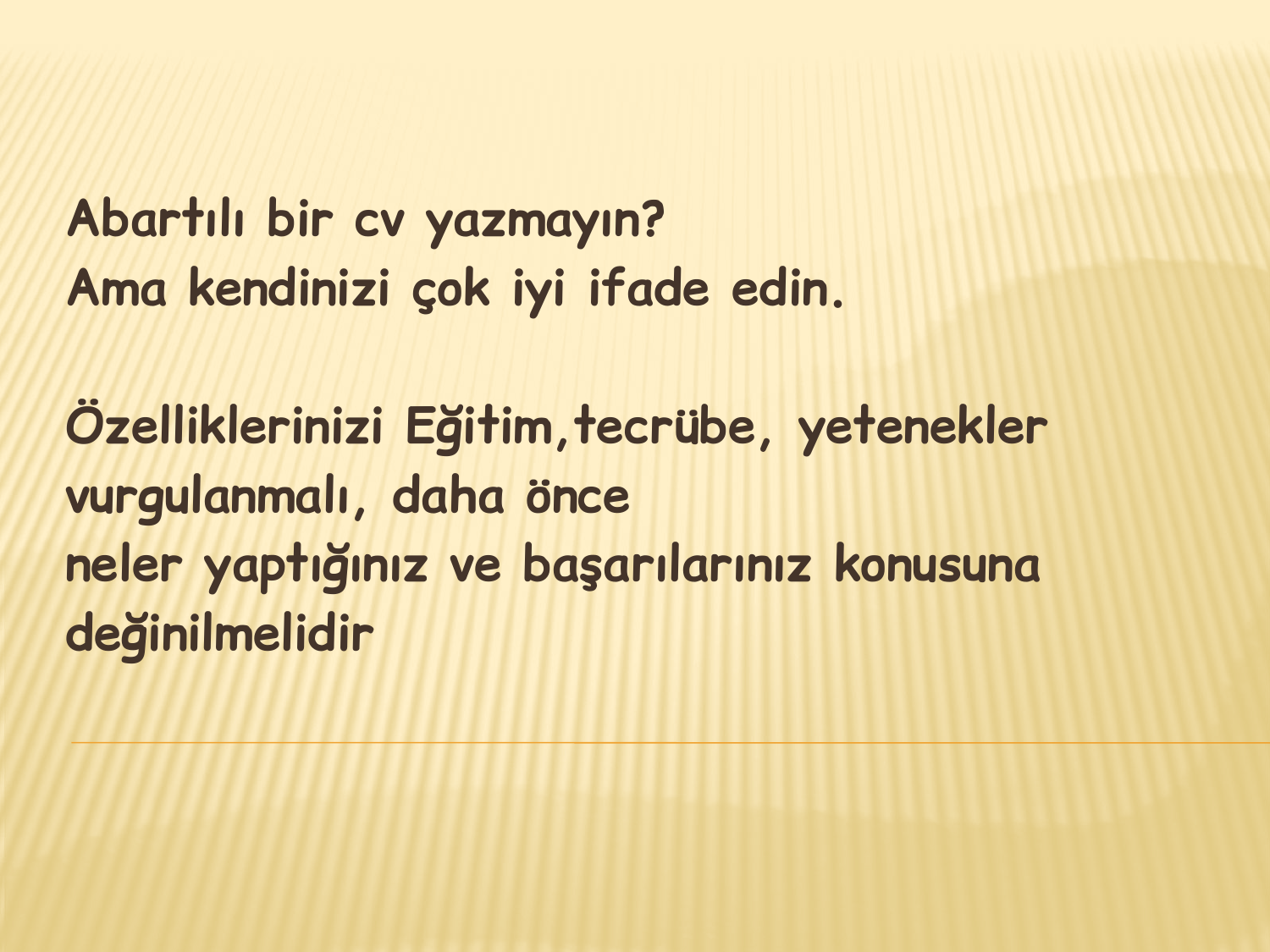

Abartılı bir cv yazmayın?
Ama kendinizi çok iyi ifade edin.

Özelliklerinizi Eğitim,tecrübe, yetenekler
vurgulanmalı, daha önce
neler yaptığınız ve başarılarınız konusuna
değinilmelidir